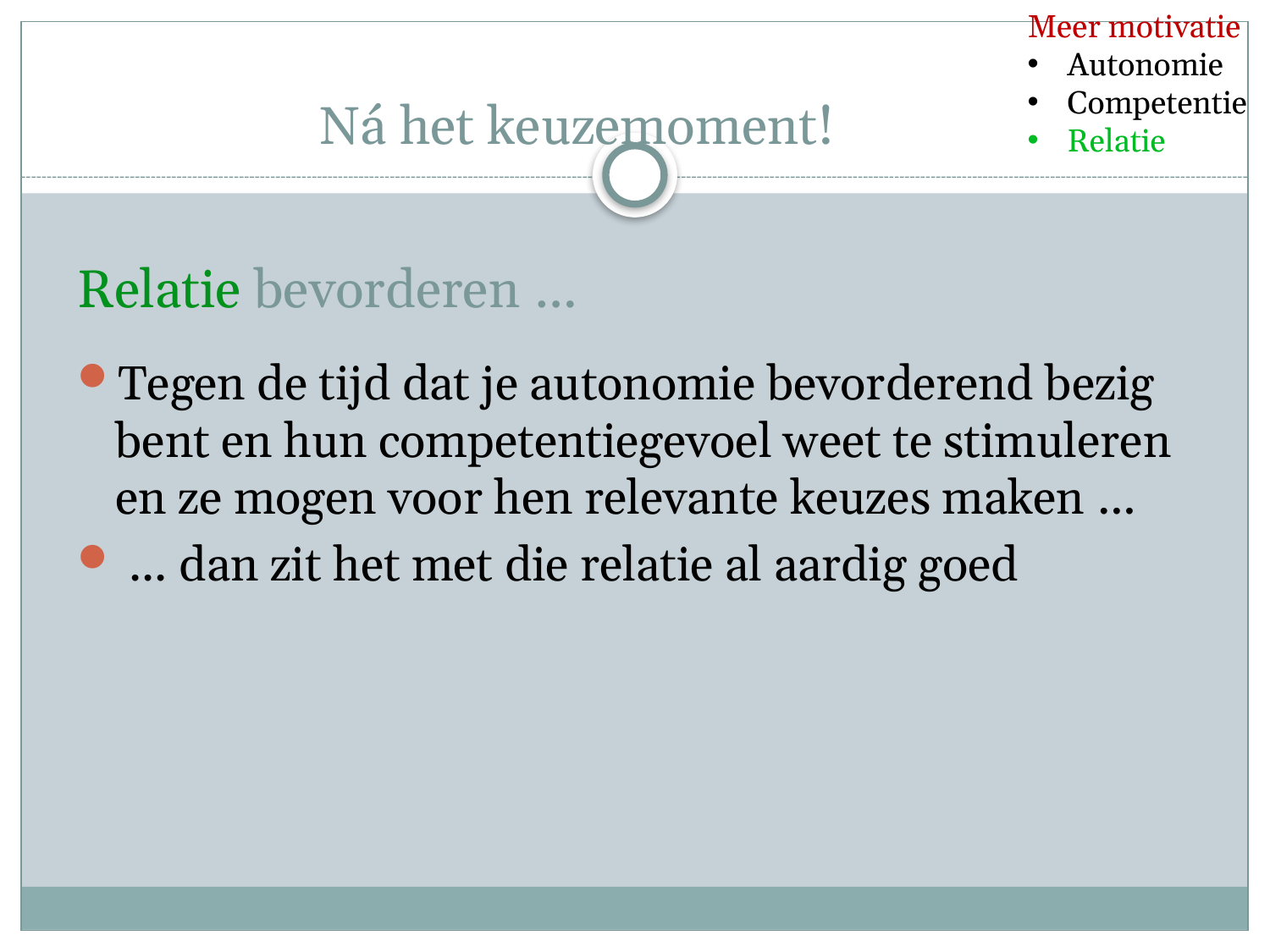

Meer motivatie
Autonomie
Competentie
Relatie

Ná het keuzemoment!
# Relatie bevorderen …
Tegen de tijd dat je autonomie bevorderend bezig bent en hun competentiegevoel weet te stimuleren en ze mogen voor hen relevante keuzes maken …
 ... dan zit het met die relatie al aardig goed